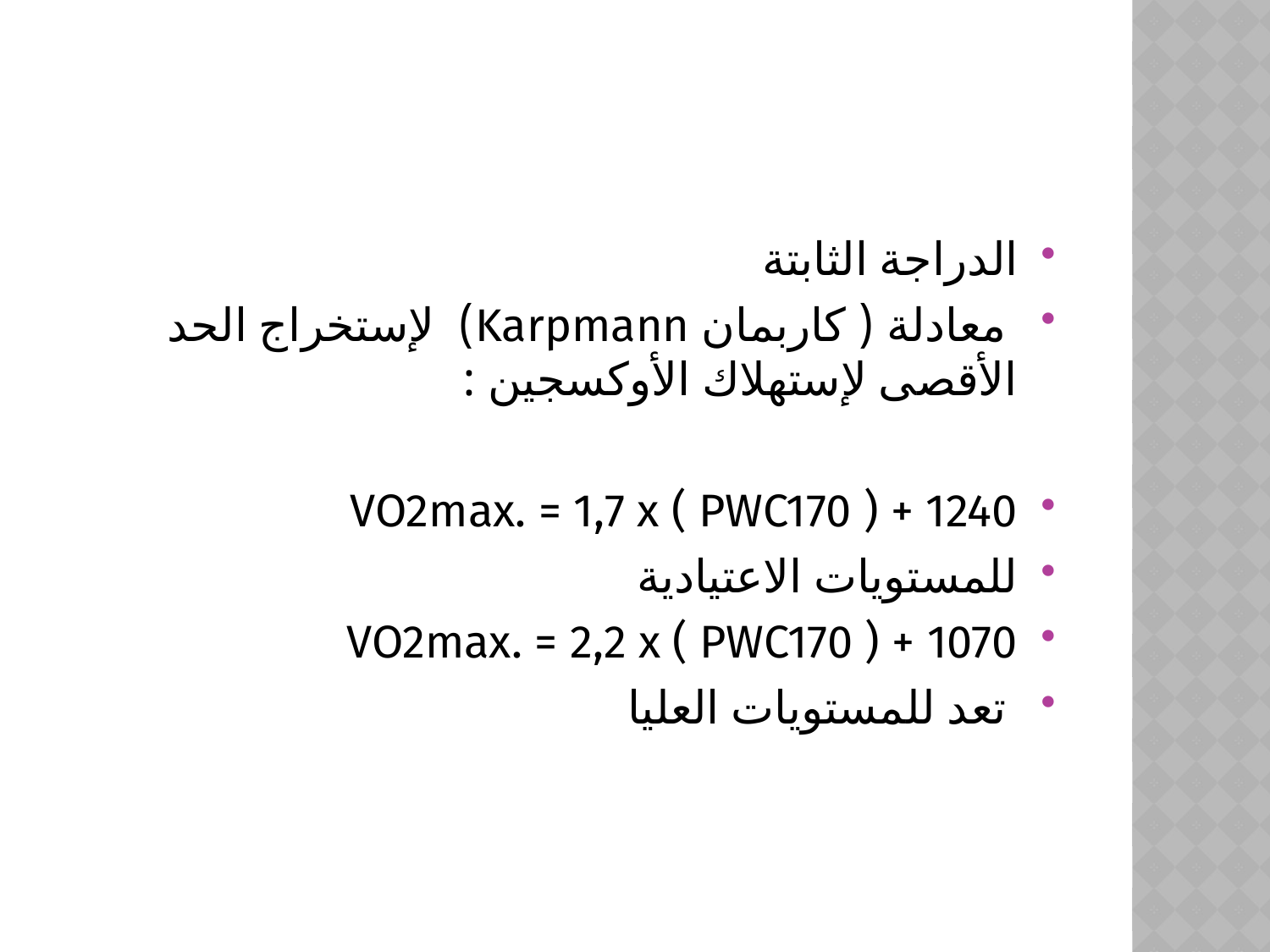

#
الدراجة الثابتة
 معادلة ( كاربمان Karpmann)  لإستخراج الحد الأقصى لإستهلاك الأوكسجين :

VO2max. = 1,7 x ( PWC170 ) + 1240
للمستويات الاعتيادية
VO2max. = 2,2 x ( PWC170 ) + 1070
 تعد للمستويات العليا